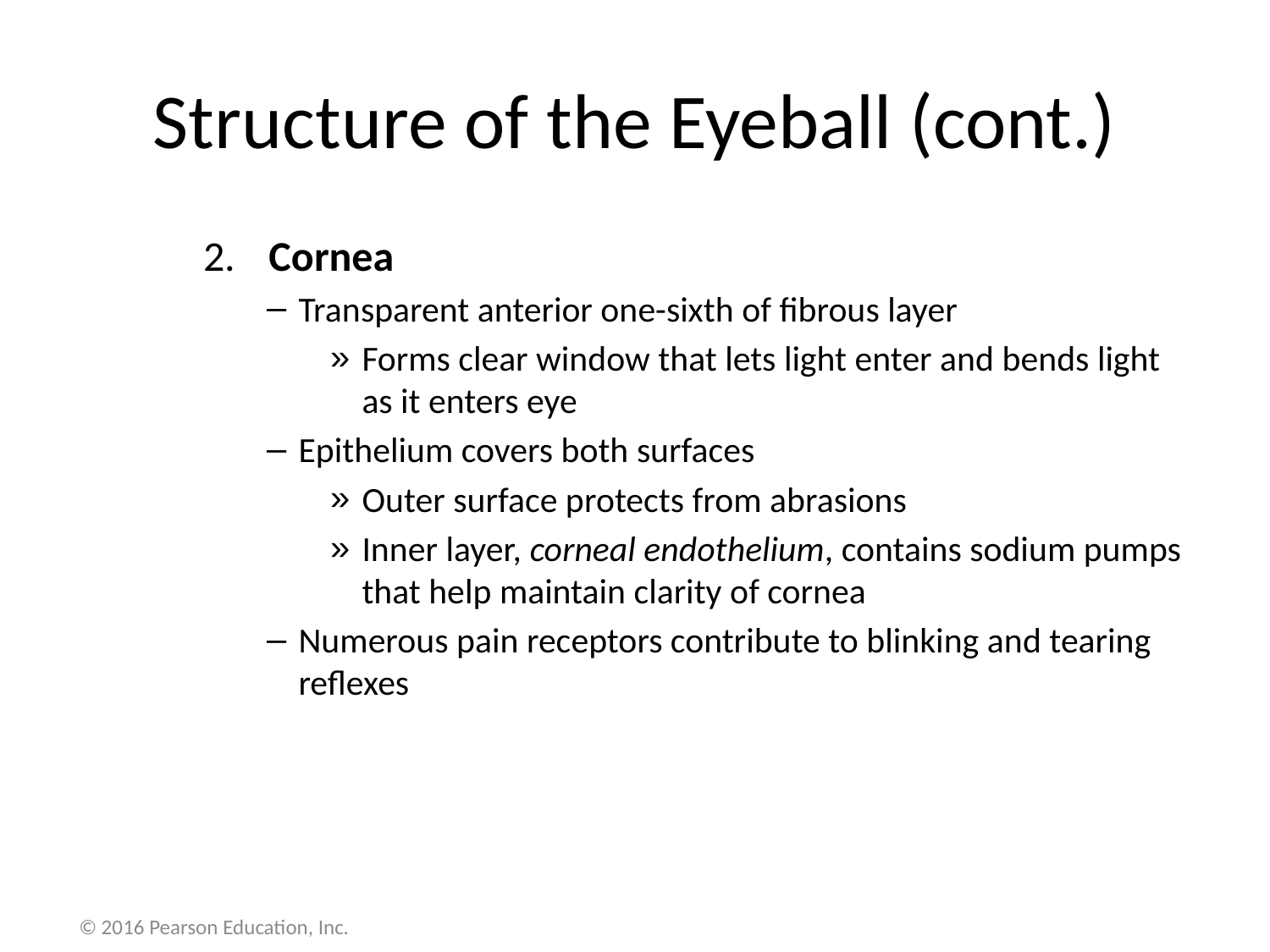

# Structure of the Eyeball (cont.)
 Cornea
Transparent anterior one-sixth of fibrous layer
Forms clear window that lets light enter and bends light as it enters eye
Epithelium covers both surfaces
Outer surface protects from abrasions
Inner layer, corneal endothelium, contains sodium pumps that help maintain clarity of cornea
Numerous pain receptors contribute to blinking and tearing reflexes
© 2016 Pearson Education, Inc.